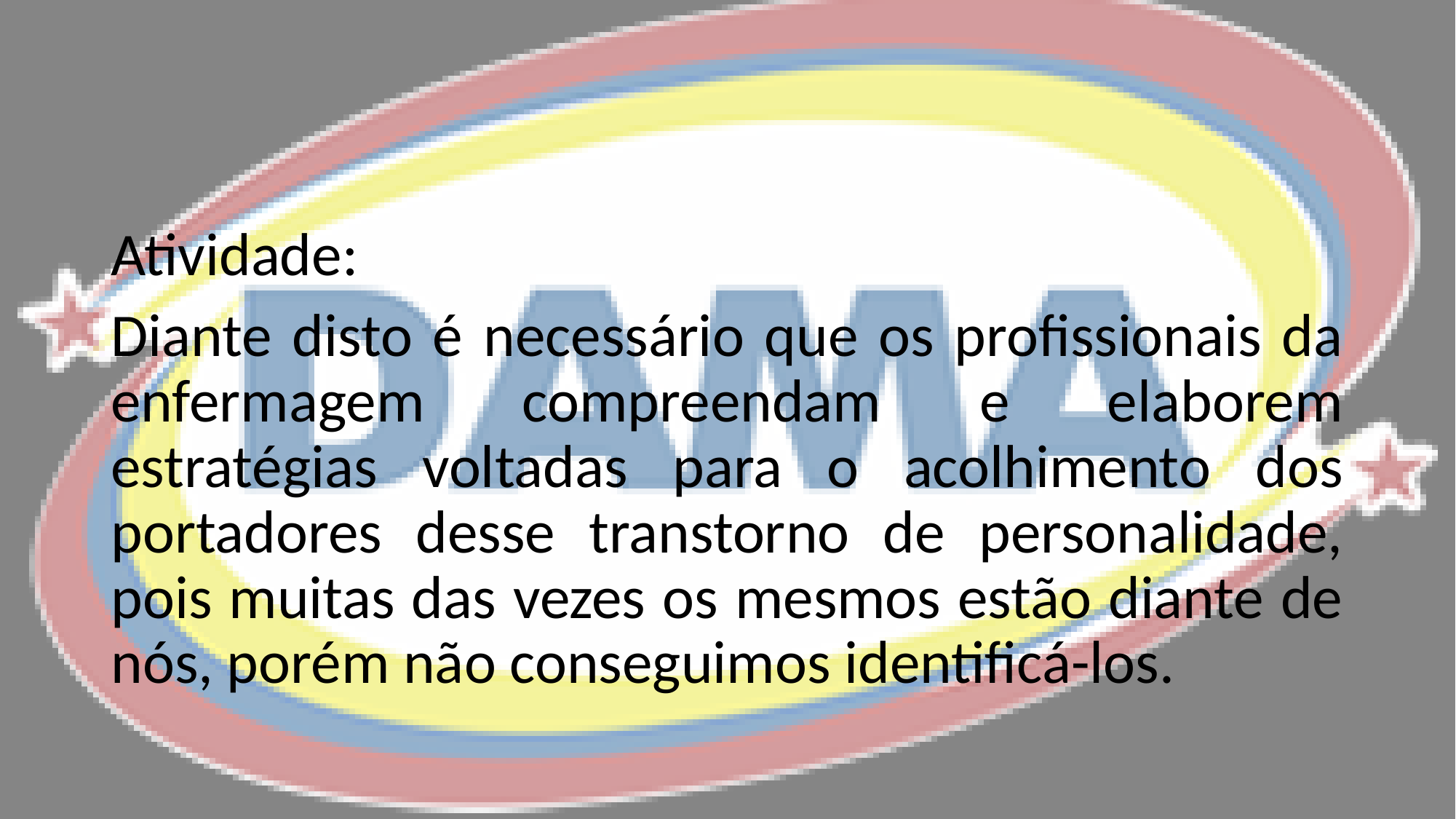

Atividade:
Diante disto é necessário que os profissionais da enfermagem compreendam e elaborem estratégias voltadas para o acolhimento dos portadores desse transtorno de personalidade, pois muitas das vezes os mesmos estão diante de nós, porém não conseguimos identificá-los.